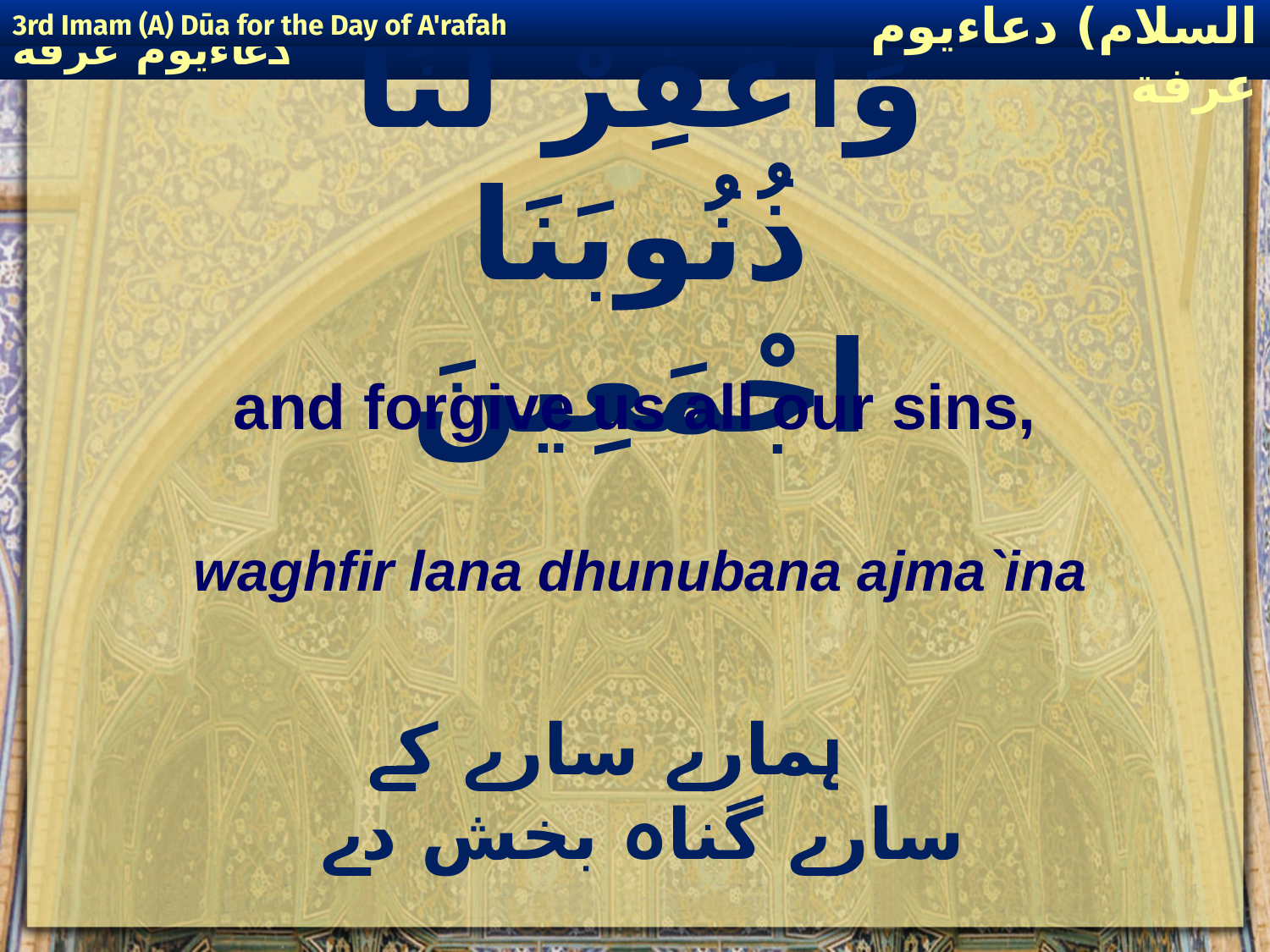

3rd Imam (A) Dūa for the Day of A'rafah
إمام حسين(عليه السلام) دعاءيوم عرفة
# وَٱغْفِرْ لَنَا ذُنُوبَنَا اجْمَعِينَ
and forgive us all our sins,
waghfir lana dhunubana ajma`ina
 ہمارے سارے کے سارے گناہ بخش دے